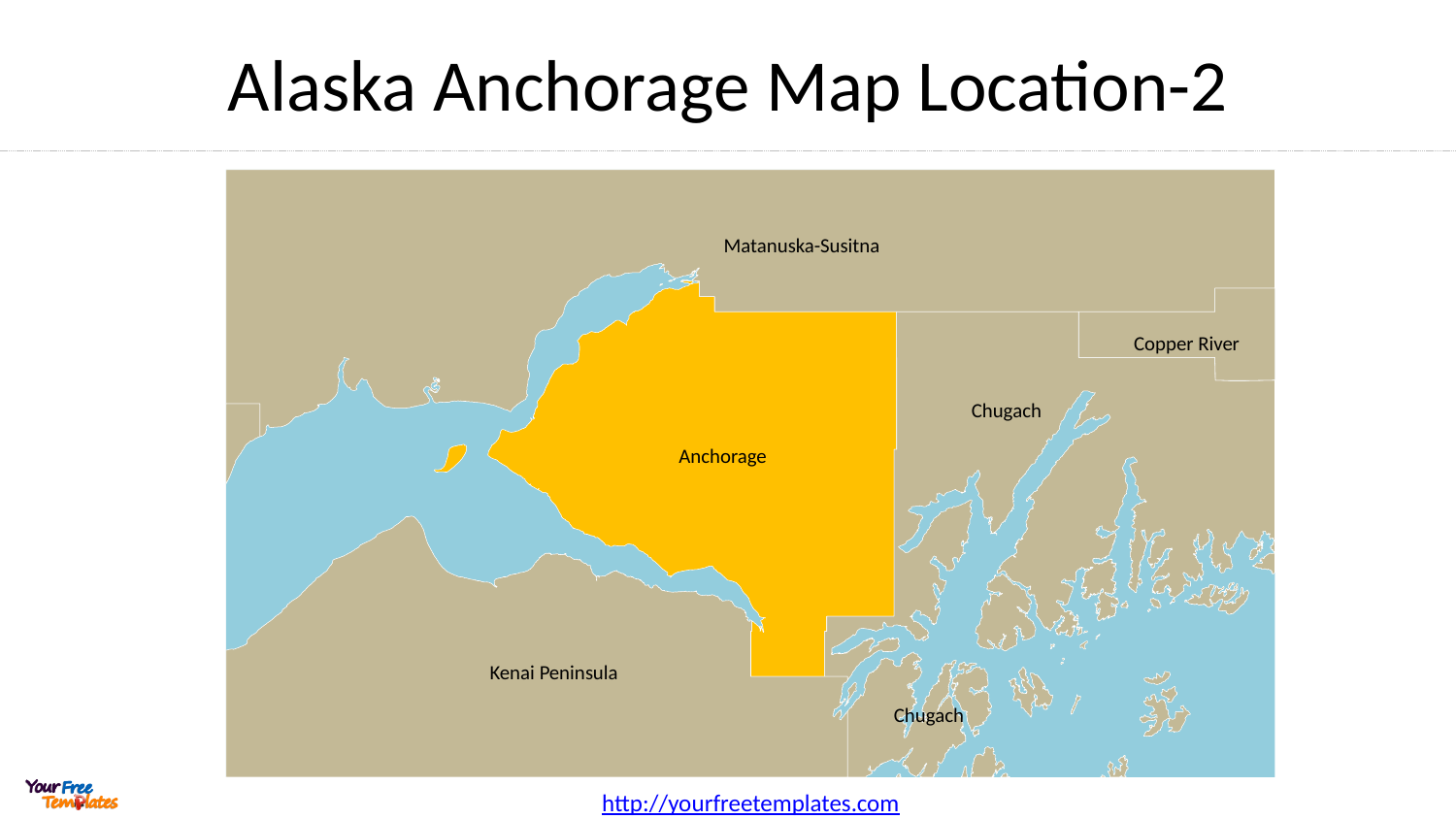

# Alaska Anchorage Map Location-2

Matanuska-Susitna
Copper River
Chugach
Anchorage
Kenai Peninsula
Chugach